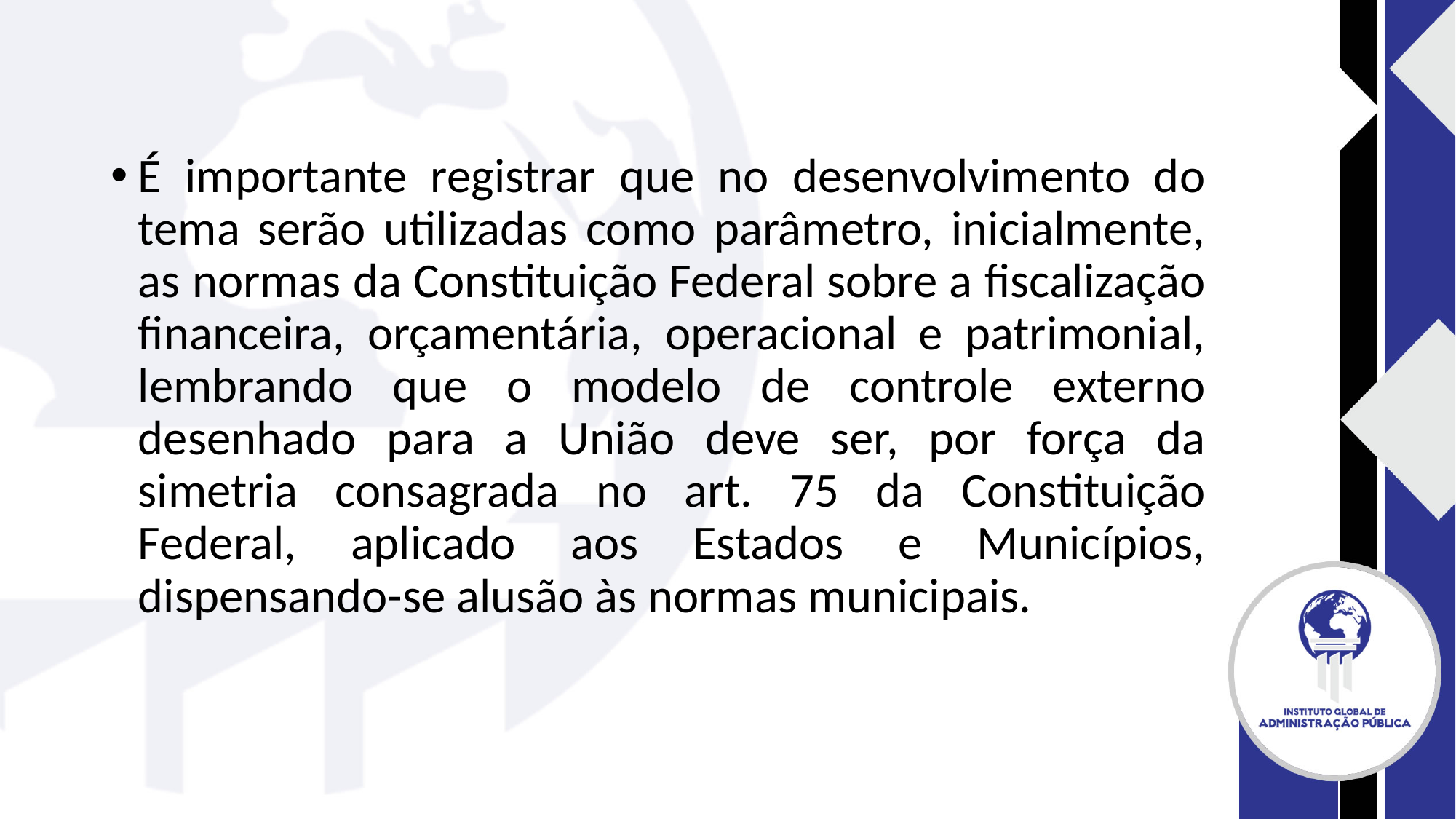

#
É importante registrar que no desenvolvimento do tema serão utilizadas como parâmetro, inicialmente, as normas da Constituição Federal sobre a fiscalização financeira, orçamentária, operacional e patrimonial, lembrando que o modelo de controle externo desenhado para a União deve ser, por força da simetria consagrada no art. 75 da Constituição Federal, aplicado aos Estados e Municípios, dispensando-se alusão às normas municipais.